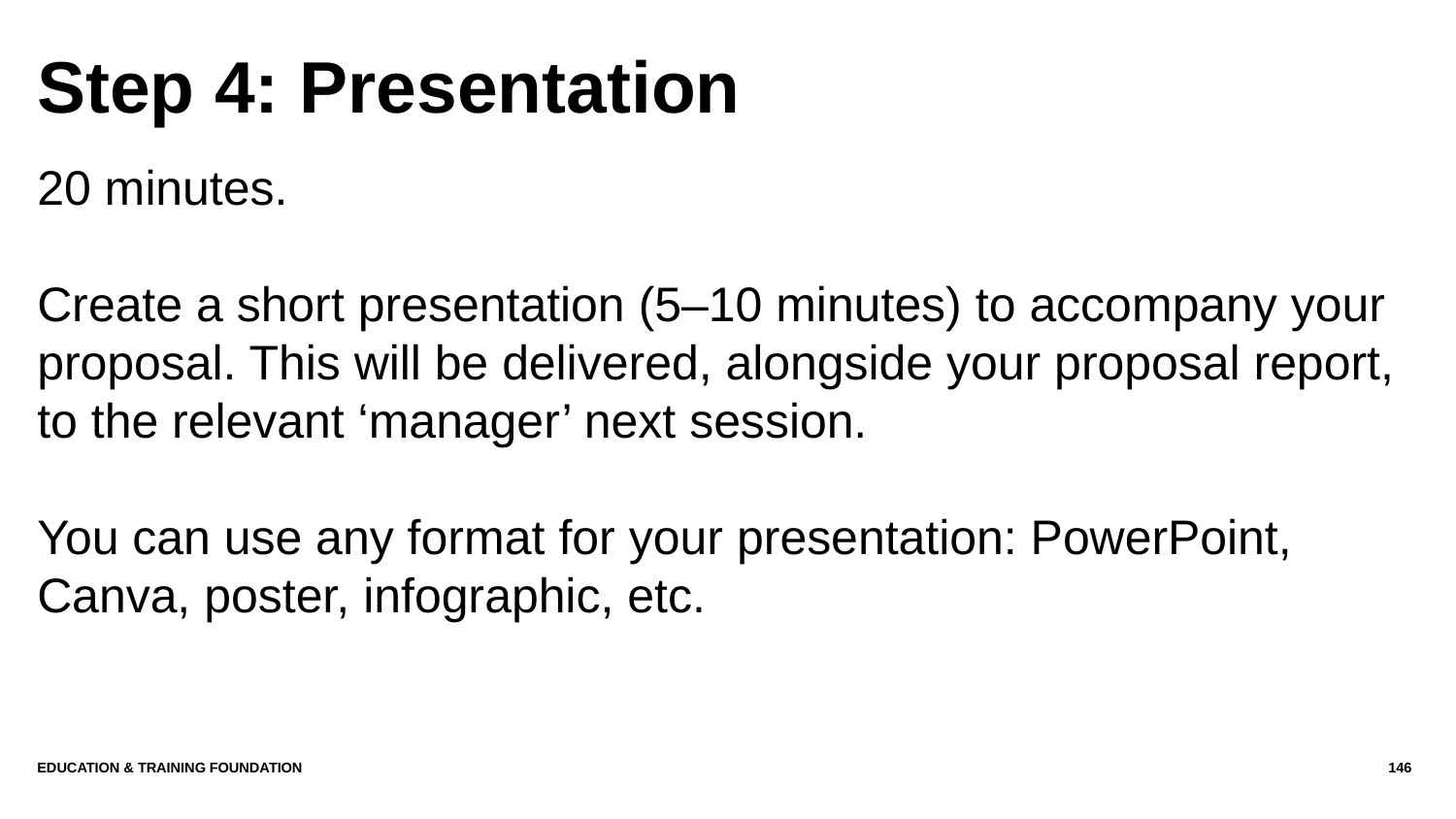

# Step 4: Presentation
20 minutes.

Create a short presentation (5–10 minutes) to accompany your proposal. This will be delivered, alongside your proposal report, to the relevant ‘manager’ next session.

You can use any format for your presentation: PowerPoint, Canva, poster, infographic, etc.
Education & Training Foundation
146